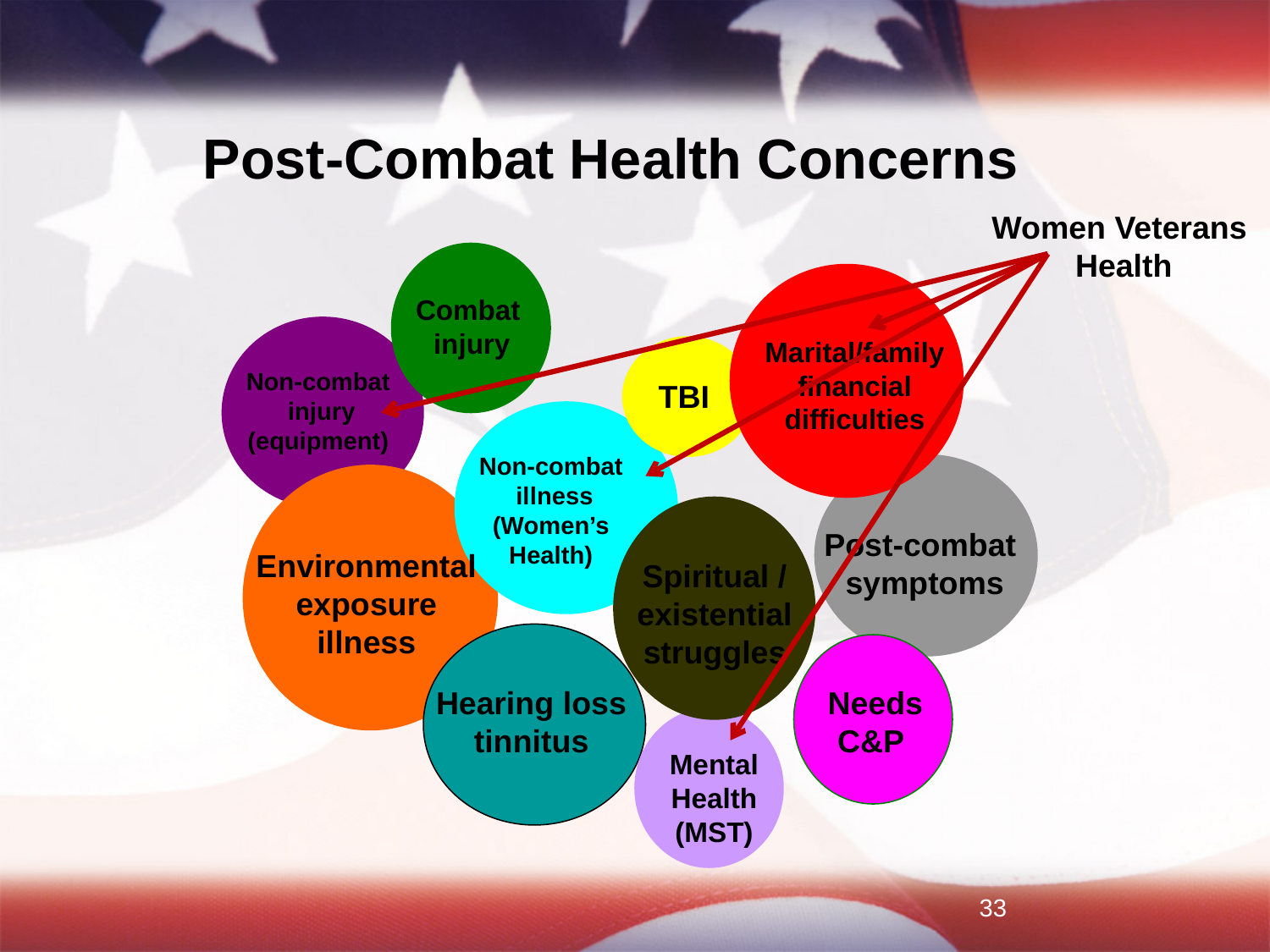

Post-Combat Health Concerns
Women Veterans
Health

Combat
 injury

Marital/family
financial
difficulties

Non-combat
 injury
(equipment)
TBI

Non-combat
 illness
(Women’s
Health)

Post-combat
symptoms
Environmental
exposure
illness
Spiritual /
existential
struggles

Hearing loss
tinnitus
Needs
C&P

Mental
Health
(MST)
33